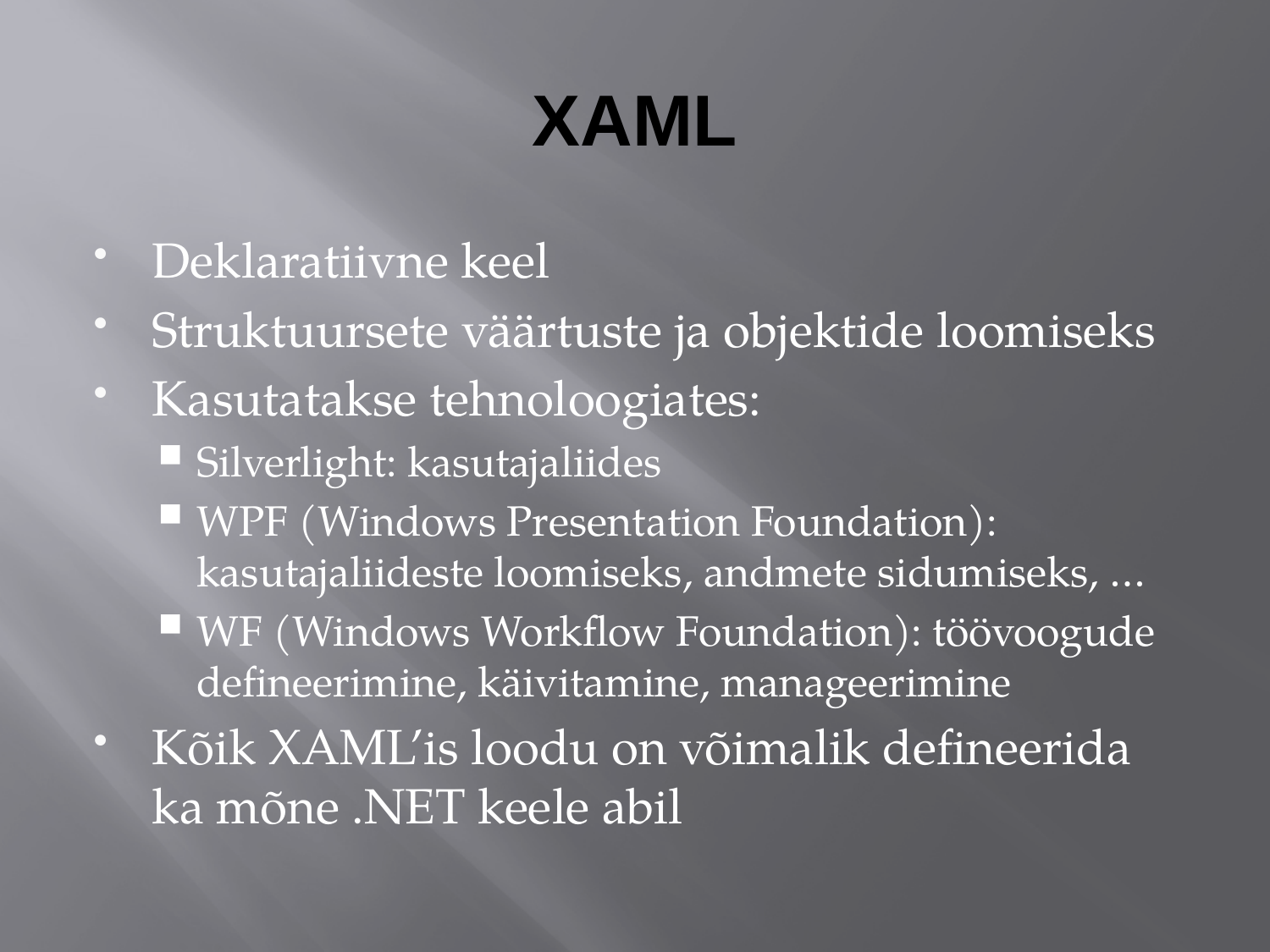

# XAML
Deklaratiivne keel
Struktuursete väärtuste ja objektide loomiseks
Kasutatakse tehnoloogiates:
Silverlight: kasutajaliides
WPF (Windows Presentation Foundation): kasutajaliideste loomiseks, andmete sidumiseks, …
WF (Windows Workflow Foundation): töövoogude defineerimine, käivitamine, manageerimine
Kõik XAML’is loodu on võimalik defineerida ka mõne .NET keele abil